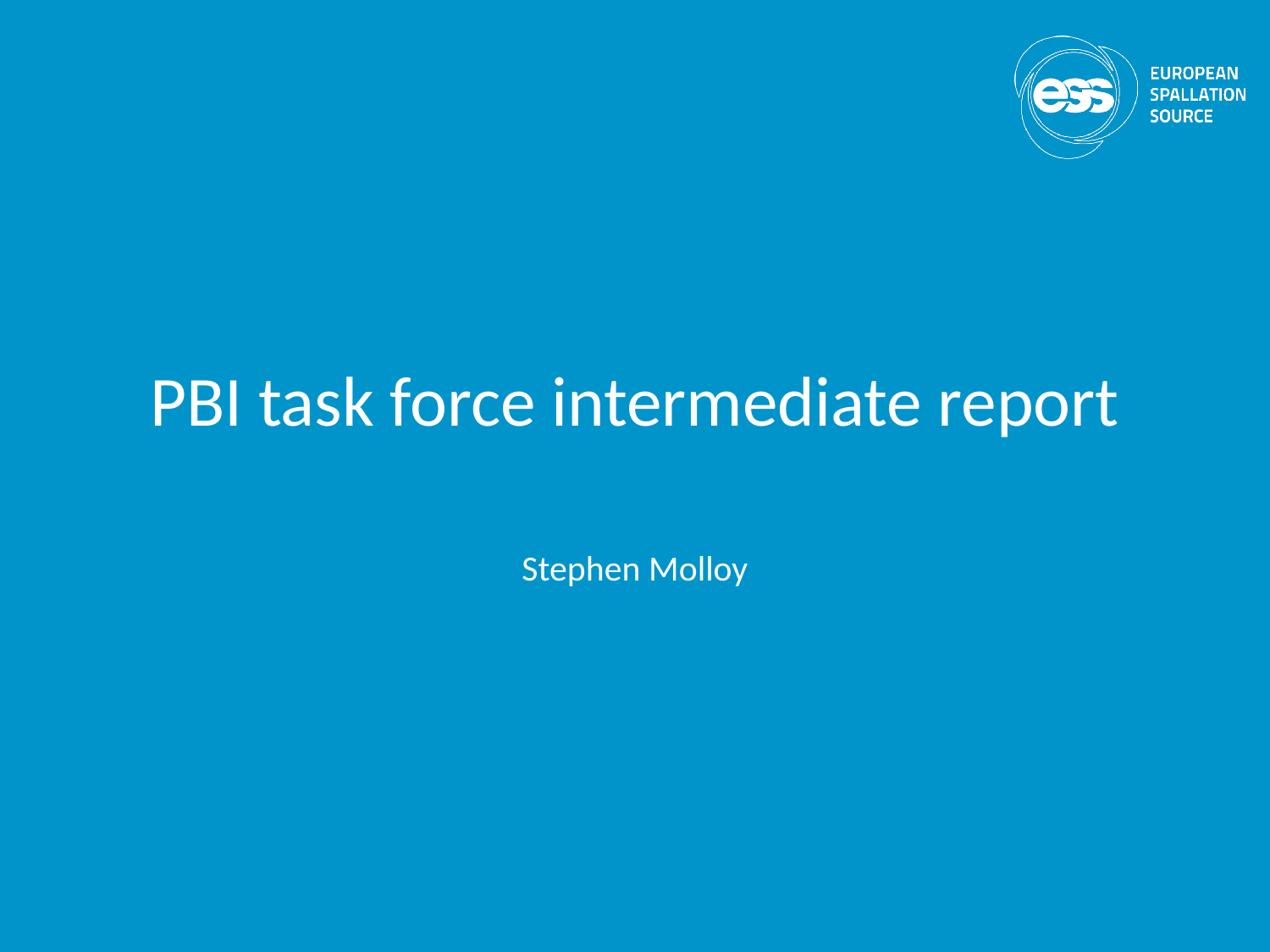

# PBI task force intermediate report
Stephen Molloy